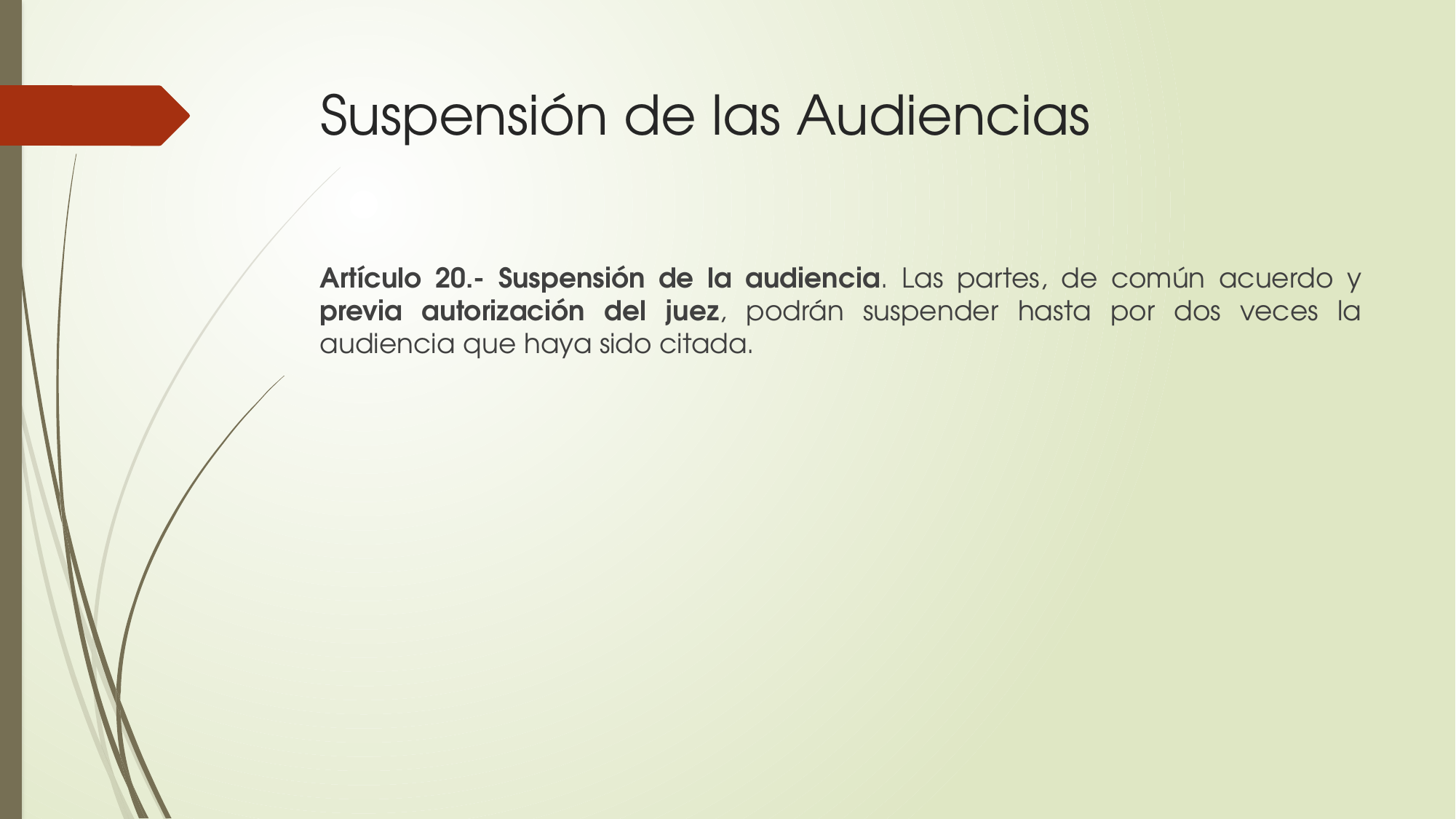

# Suspensión de las Audiencias
Artículo 20.- Suspensión de la audiencia. Las partes, de común acuerdo y previa autorización del juez, podrán suspender hasta por dos veces la audiencia que haya sido citada.